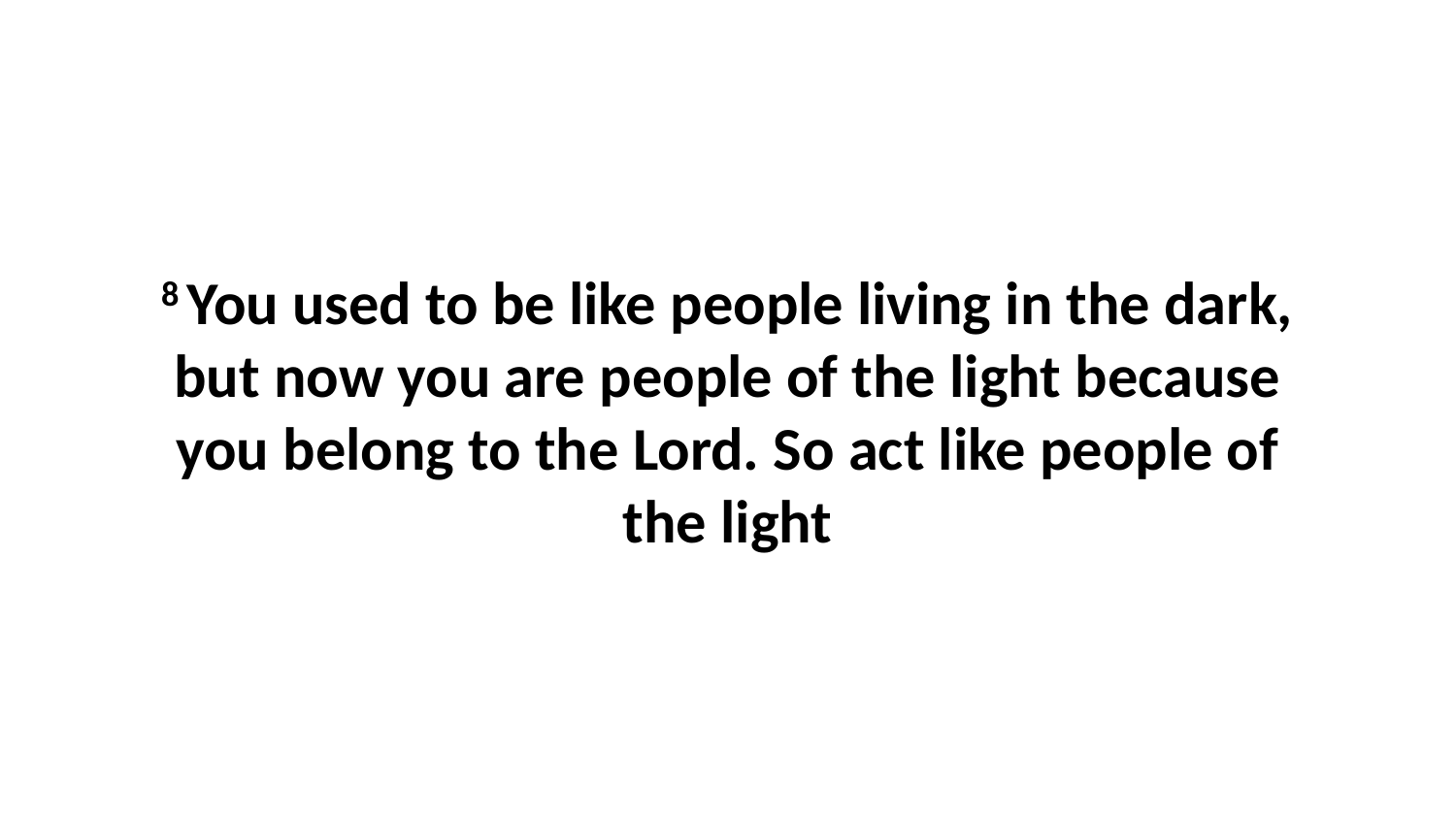

8 You used to be like people living in the dark, but now you are people of the light because you belong to the Lord. So act like people of the light